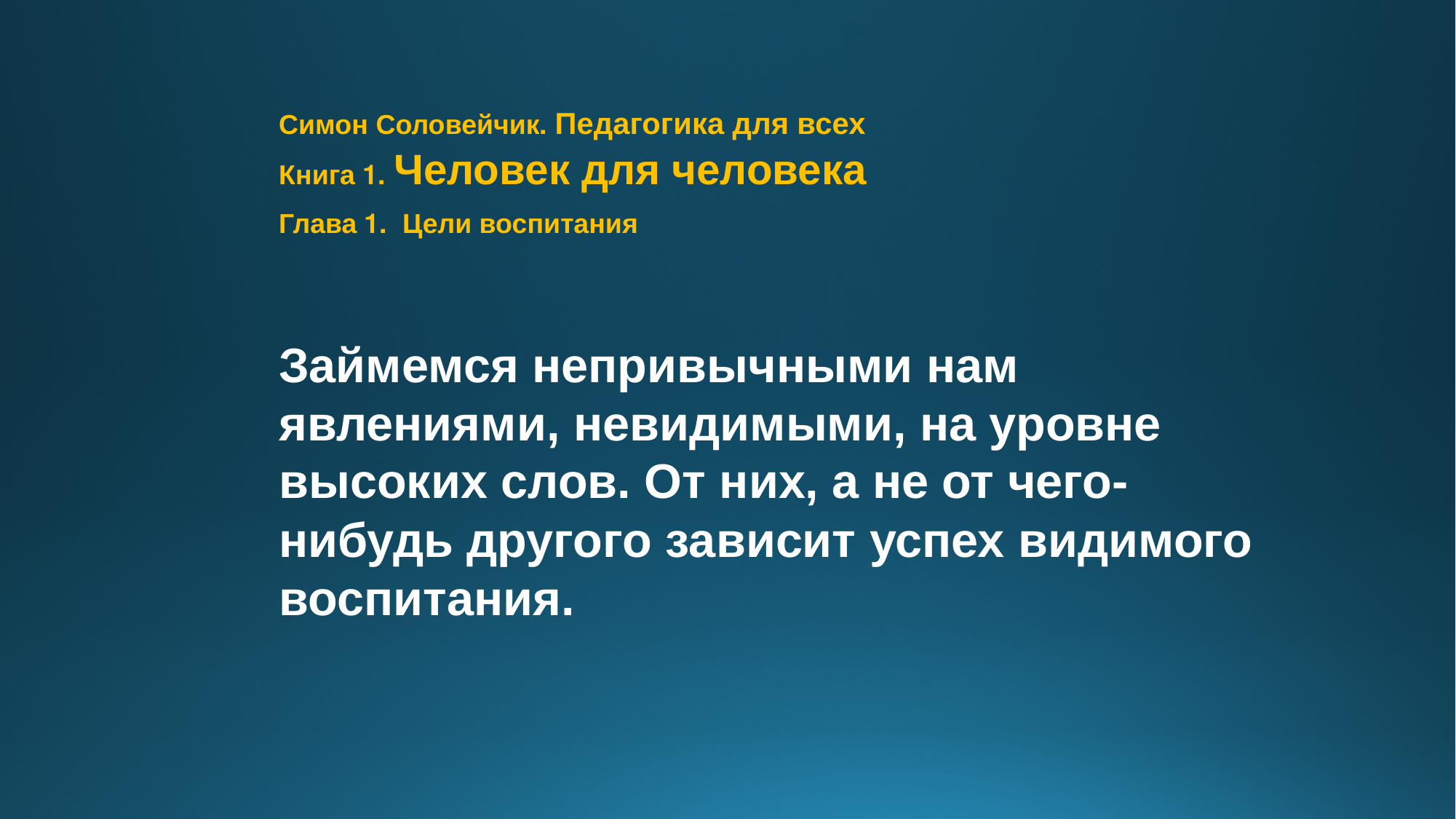

Симон Соловейчик. Педагогика для всех

Книга 1. Человек для человека

Глава 1.  Цели воспитания

Займемся непривычными нам явлениями, невидимыми, на уровне высоких слов. От них, а не от чего-нибудь другого зависит успех видимого воспитания.